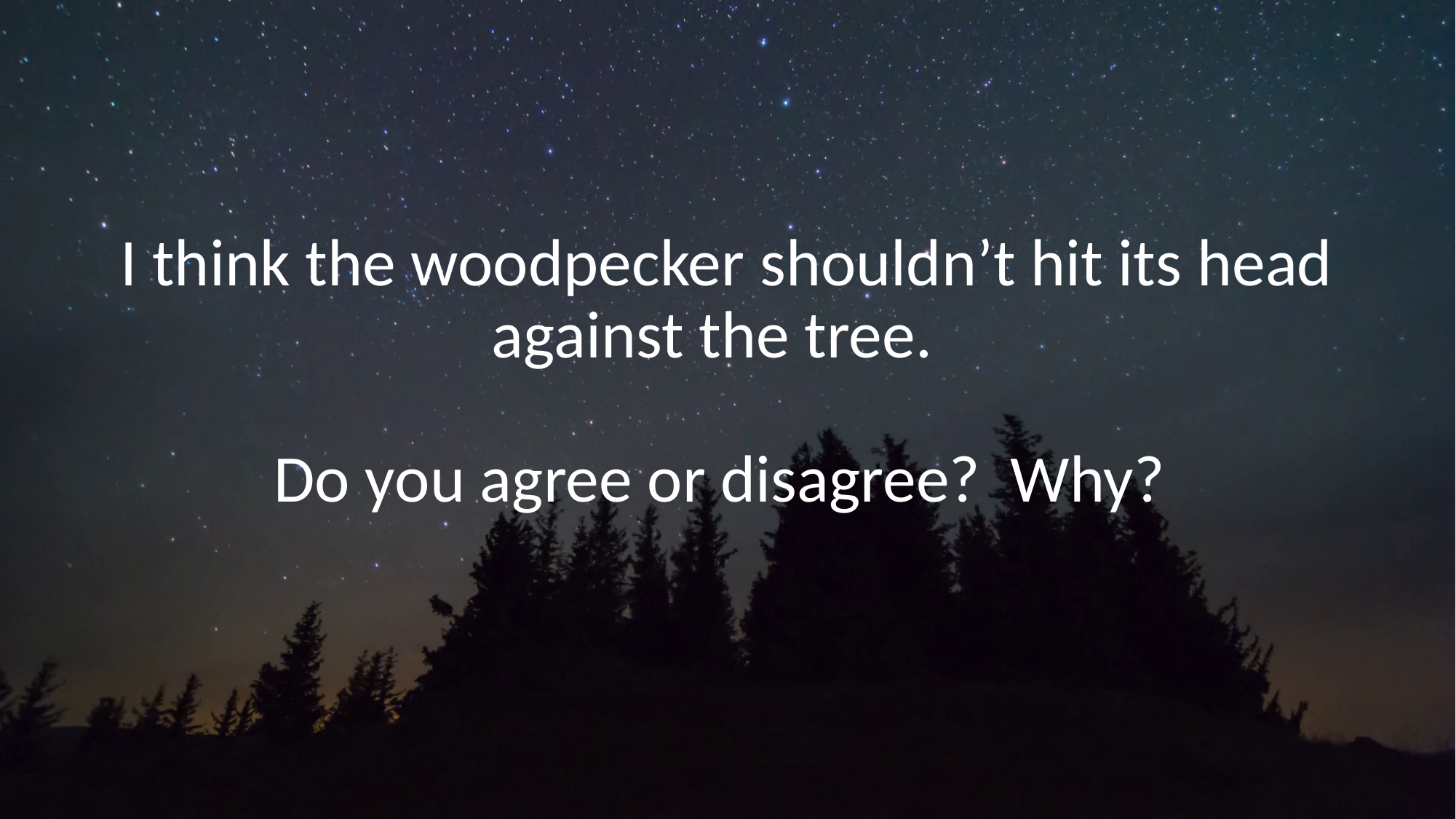

# I think the woodpecker shouldn’t hit its head against the tree. Do you agree or disagree?  Why?